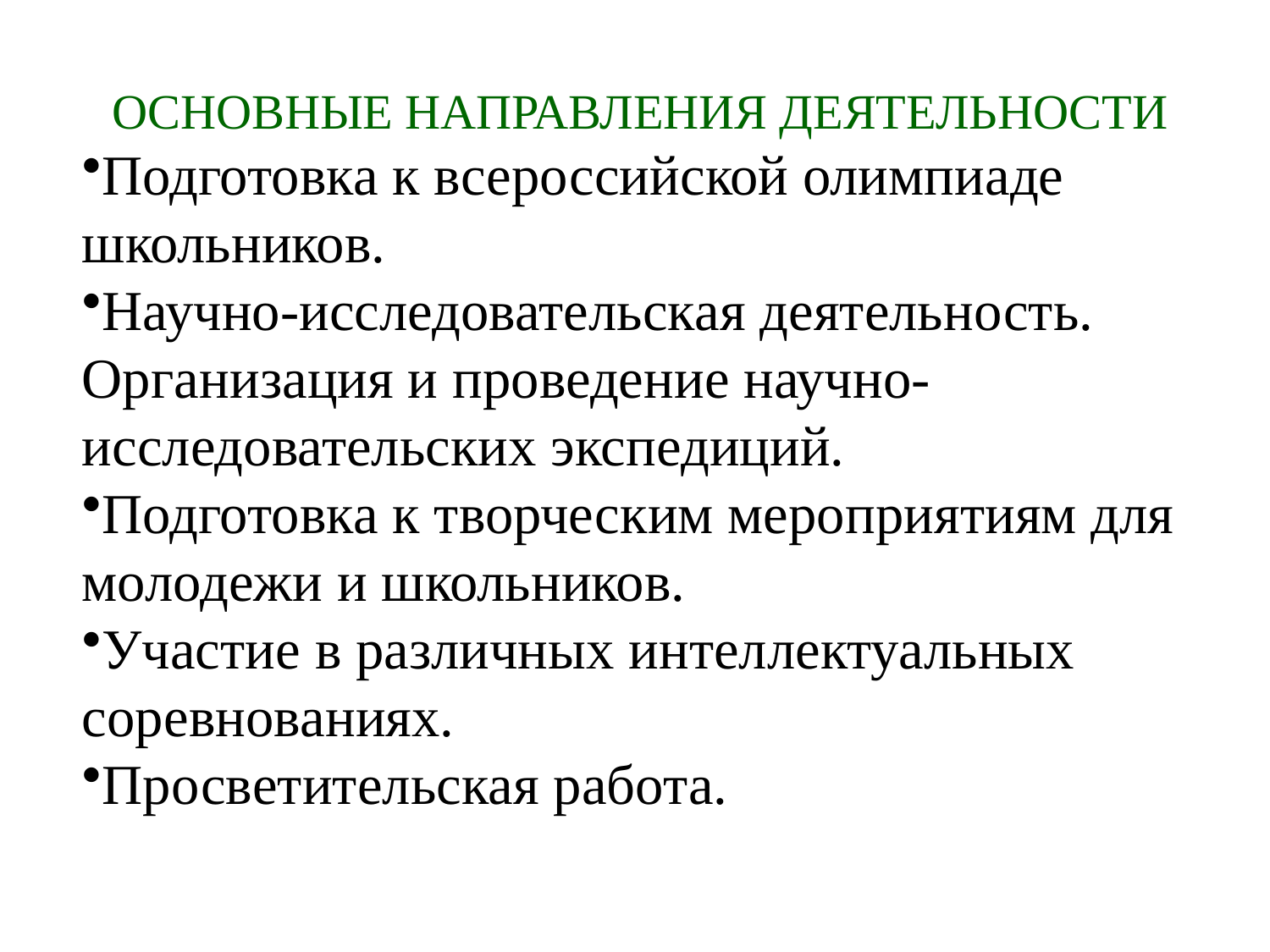

ОСНОВНЫЕ НАПРАВЛЕНИЯ ДЕЯТЕЛЬНОСТИ
Подготовка к всероссийской олимпиаде школьников.
Научно-исследовательская деятельность. Организация и проведение научно- исследовательских экспедиций.
Подготовка к творческим мероприятиям для молодежи и школьников.
Участие в различных интеллектуальных соревнованиях.
Просветительская работа.